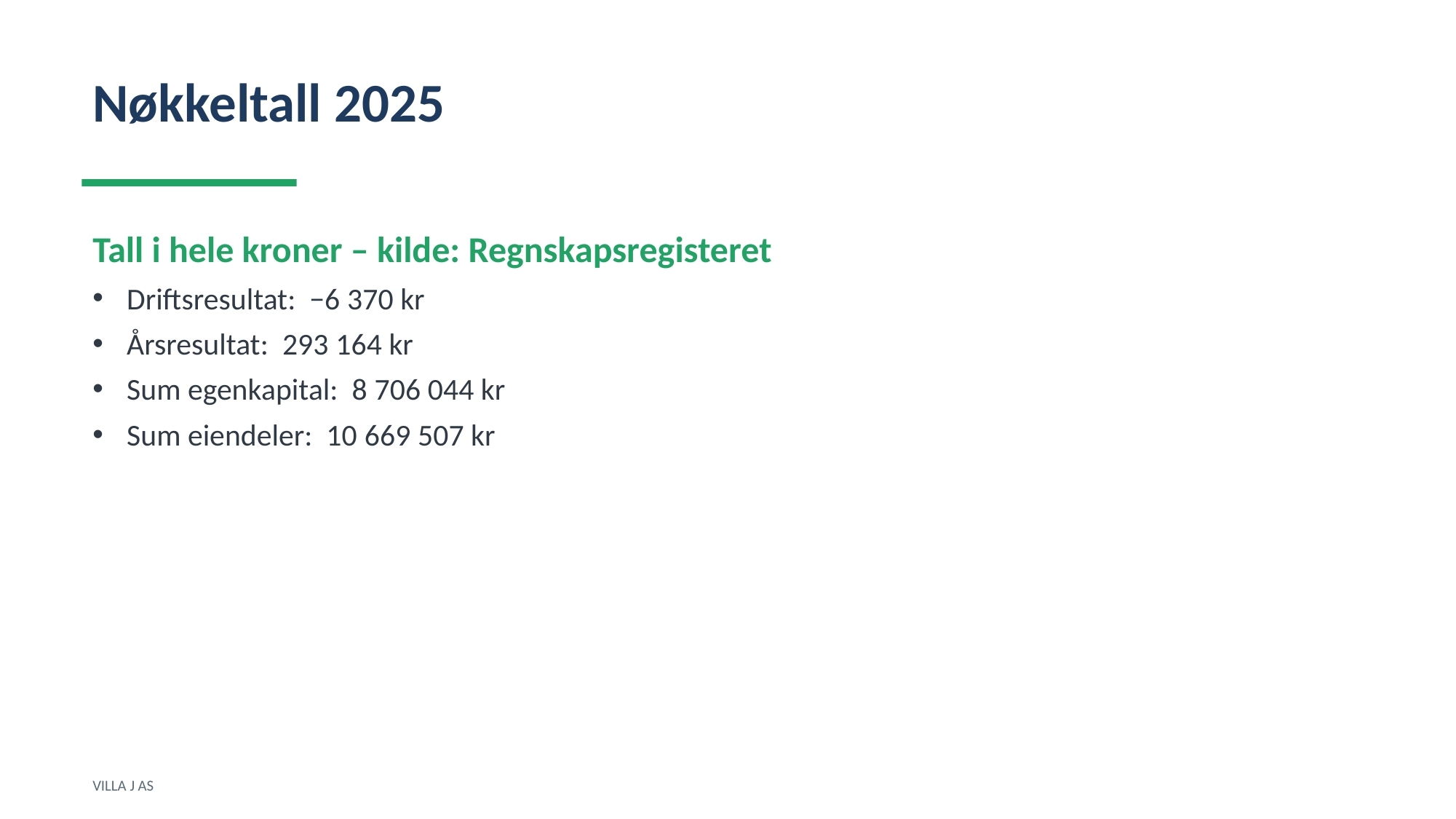

Nøkkeltall 2025

Tall i hele kroner – kilde: Regnskapsregisteret
Driftsresultat:  −6 370 kr
Årsresultat:  293 164 kr
Sum egenkapital:  8 706 044 kr
Sum eiendeler:  10 669 507 kr
VILLA J AS